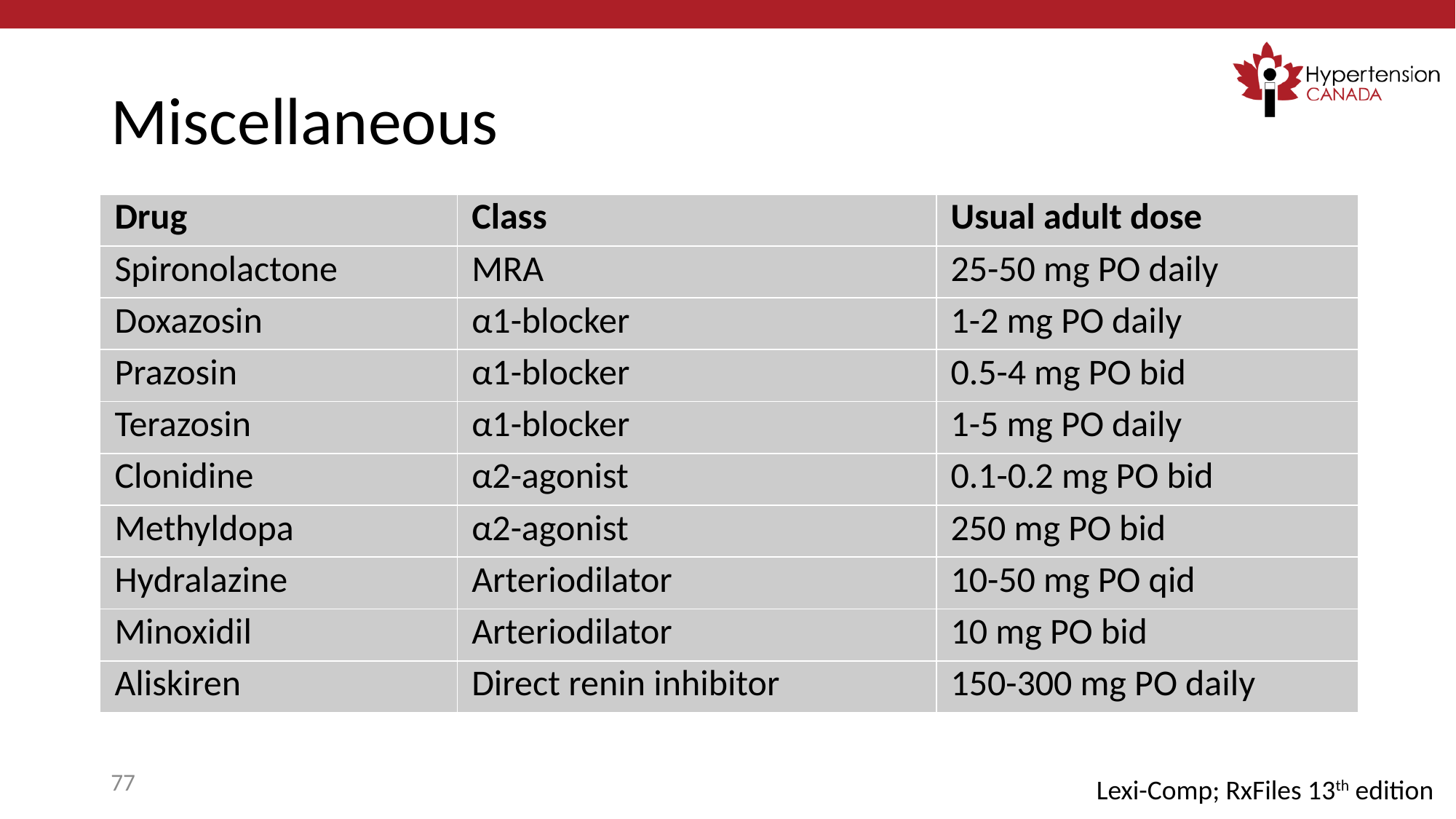

# Miscellaneous
| Drug | Class | Usual adult dose |
| --- | --- | --- |
| Spironolactone | MRA | 25-50 mg PO daily |
| Doxazosin | α1-blocker | 1-2 mg PO daily |
| Prazosin | α1-blocker | 0.5-4 mg PO bid |
| Terazosin | α1-blocker | 1-5 mg PO daily |
| Clonidine | α2-agonist | 0.1-0.2 mg PO bid |
| Methyldopa | α2-agonist | 250 mg PO bid |
| Hydralazine | Arteriodilator | 10-50 mg PO qid |
| Minoxidil | Arteriodilator | 10 mg PO bid |
| Aliskiren | Direct renin inhibitor | 150-300 mg PO daily |
77
Lexi-Comp; RxFiles 13th edition